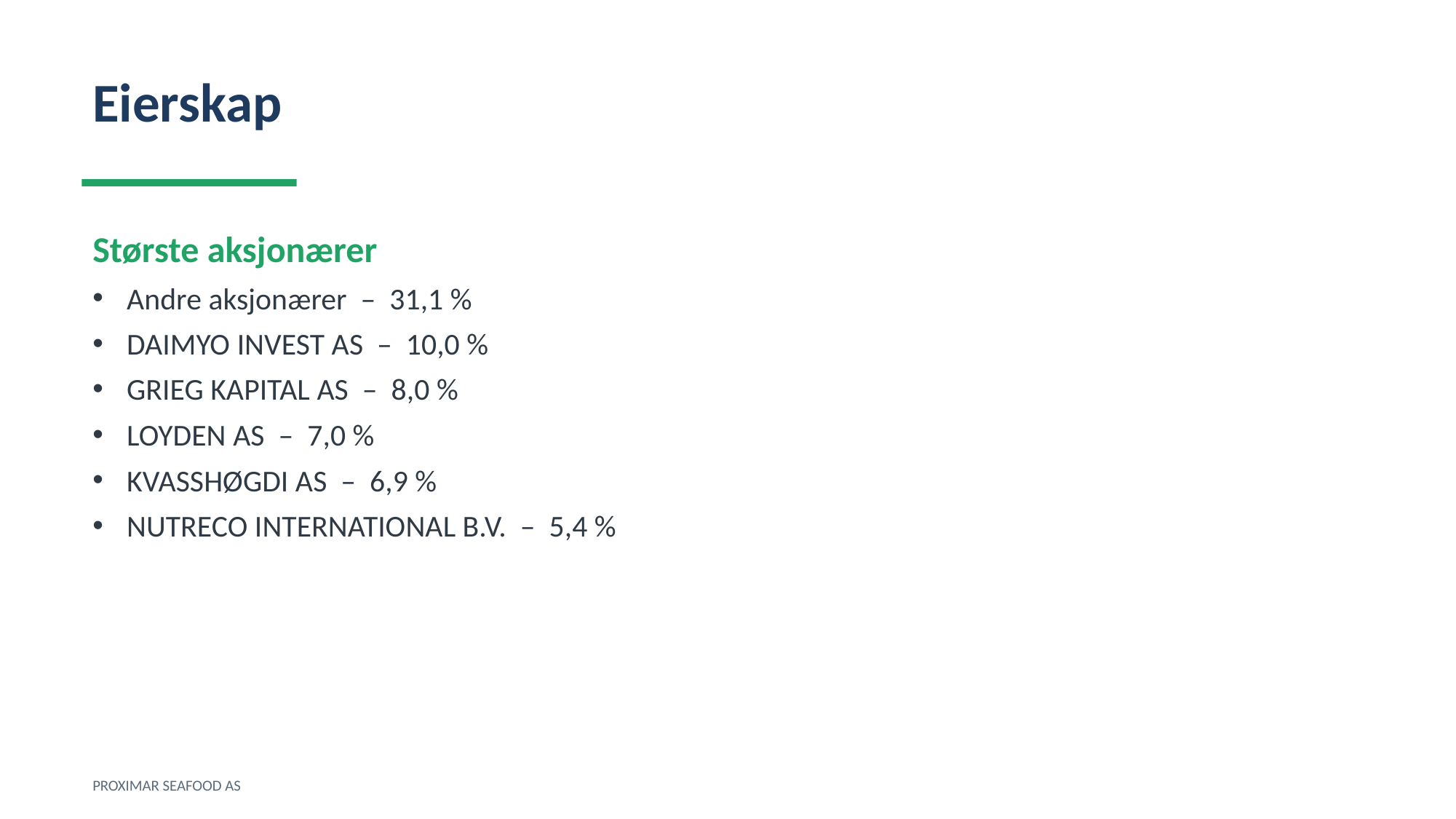

Eierskap

Største aksjonærer
Andre aksjonærer  –  31,1 %
DAIMYO INVEST AS  –  10,0 %
GRIEG KAPITAL AS  –  8,0 %
LOYDEN AS  –  7,0 %
KVASSHØGDI AS  –  6,9 %
NUTRECO INTERNATIONAL B.V.  –  5,4 %
PROXIMAR SEAFOOD AS